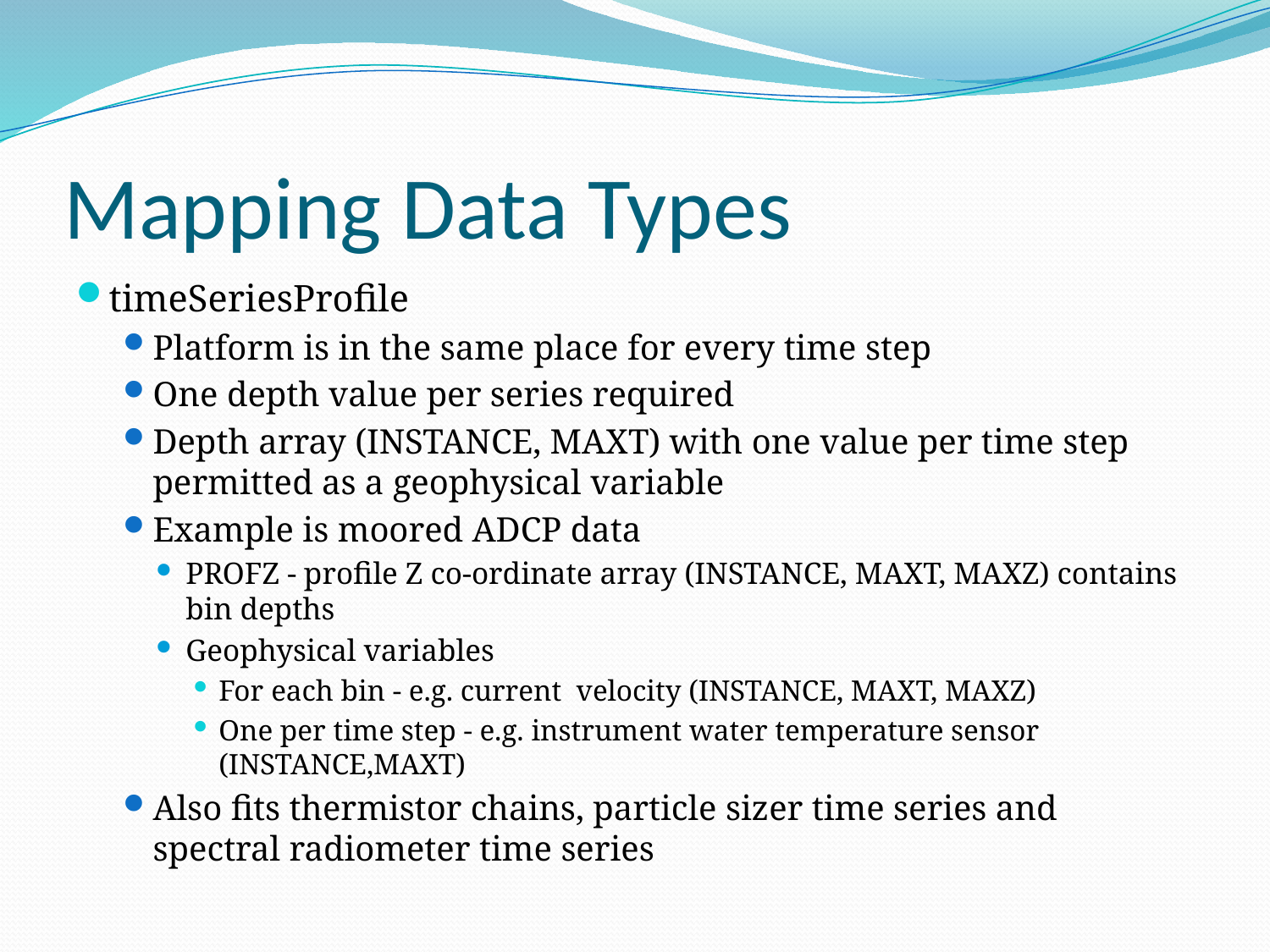

# Mapping Data Types
timeSeriesProfile
Platform is in the same place for every time step
One depth value per series required
Depth array (INSTANCE, MAXT) with one value per time step permitted as a geophysical variable
Example is moored ADCP data
PROFZ - profile Z co-ordinate array (INSTANCE, MAXT, MAXZ) contains bin depths
Geophysical variables
For each bin - e.g. current  velocity (INSTANCE, MAXT, MAXZ)
One per time step - e.g. instrument water temperature sensor  (INSTANCE,MAXT)
Also fits thermistor chains, particle sizer time series and spectral radiometer time series